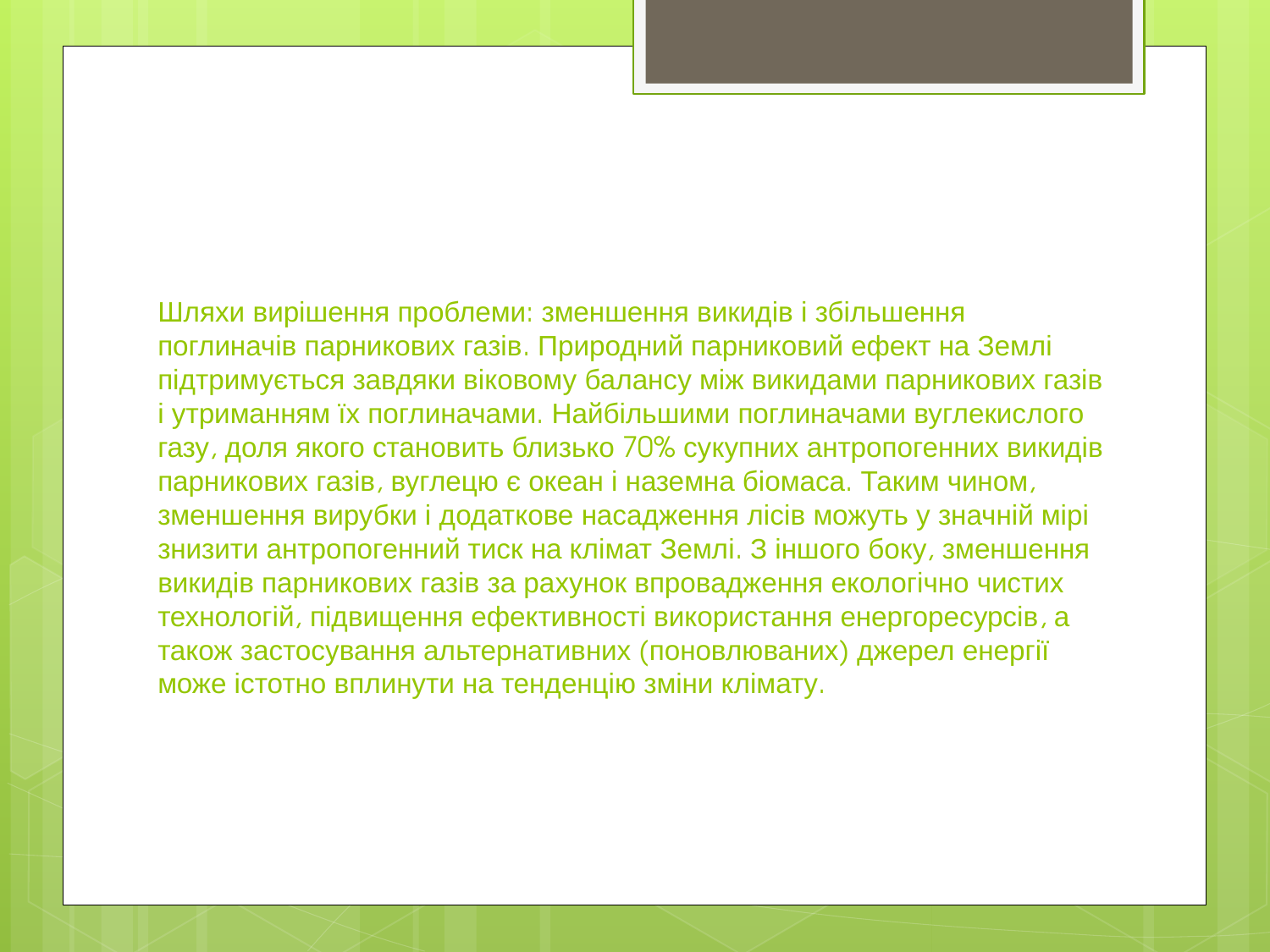

# Шляхи вирішення проблеми: зменшення викидів і збільшення поглиначів парникових газів. Природний парниковий ефект на Землі підтримується завдяки віковому балансу між викидами парникових газів і утриманням їх поглиначами. Найбільшими поглиначами вуглекислого газу, доля якого становить близько 70% сукупних антропогенних викидів парникових газів, вуглецю є океан і наземна біомаса. Таким чином, зменшення вирубки і додаткове насадження лісів можуть у значній мірі знизити антропогенний тиск на клімат Землі. З іншого боку, зменшення викидів парникових газів за рахунок впровадження екологічно чистих технологій, підвищення ефективності використання енергоресурсів, а також застосування альтернативних (поновлюваних) джерел енергії може істотно вплинути на тенденцію зміни клімату.